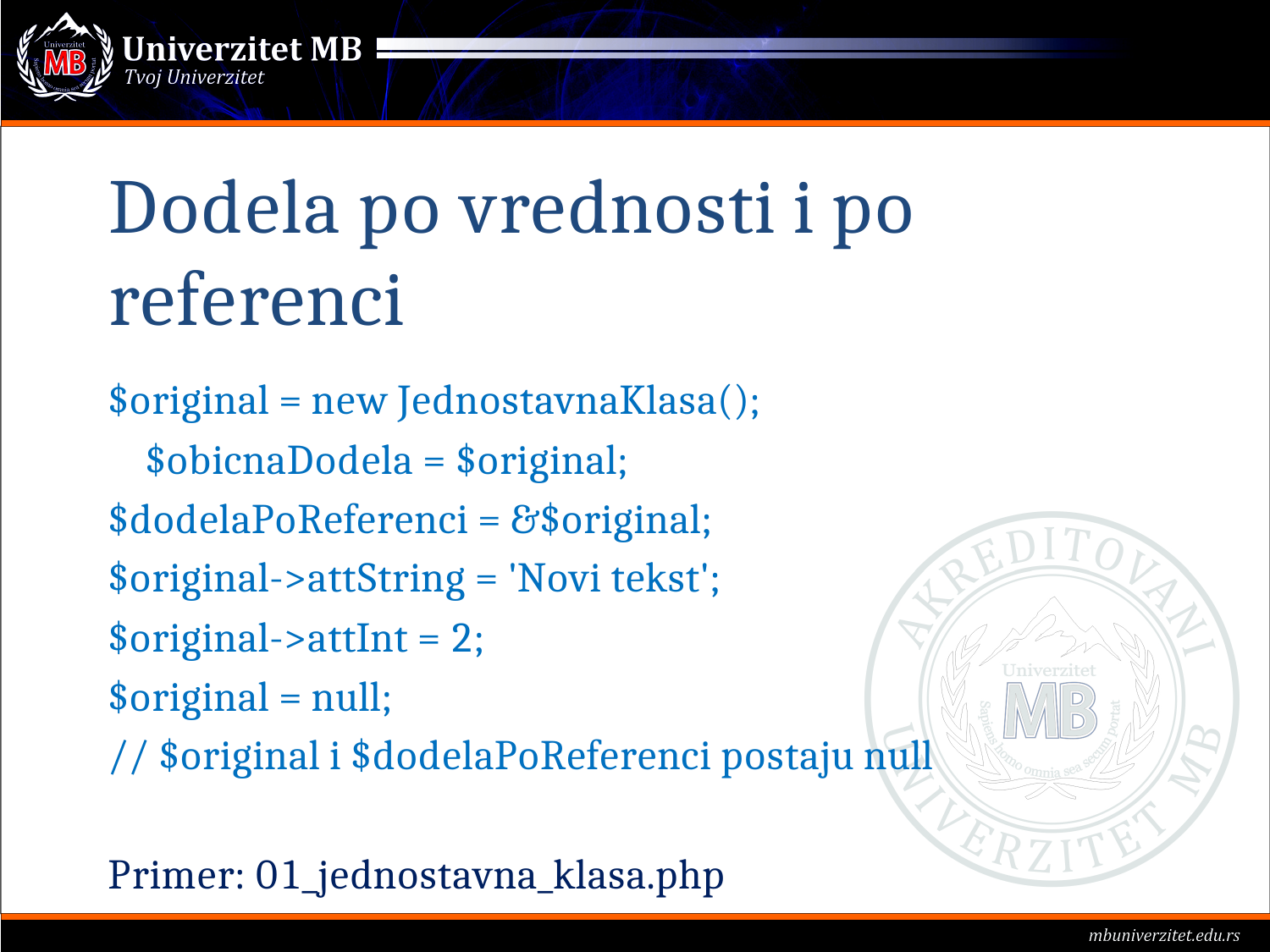

# Dodela po vrednosti i po referenci
$original = new JednostavnaKlasa();
    $obicnaDodela = $original;
$dodelaPoReferenci = &$original;
$original->attString = 'Novi tekst';
$original->attInt = 2;
$original = null;
// $original i $dodelaPoReferenci postaju null

Primer: 01_jednostavna_klasa.php